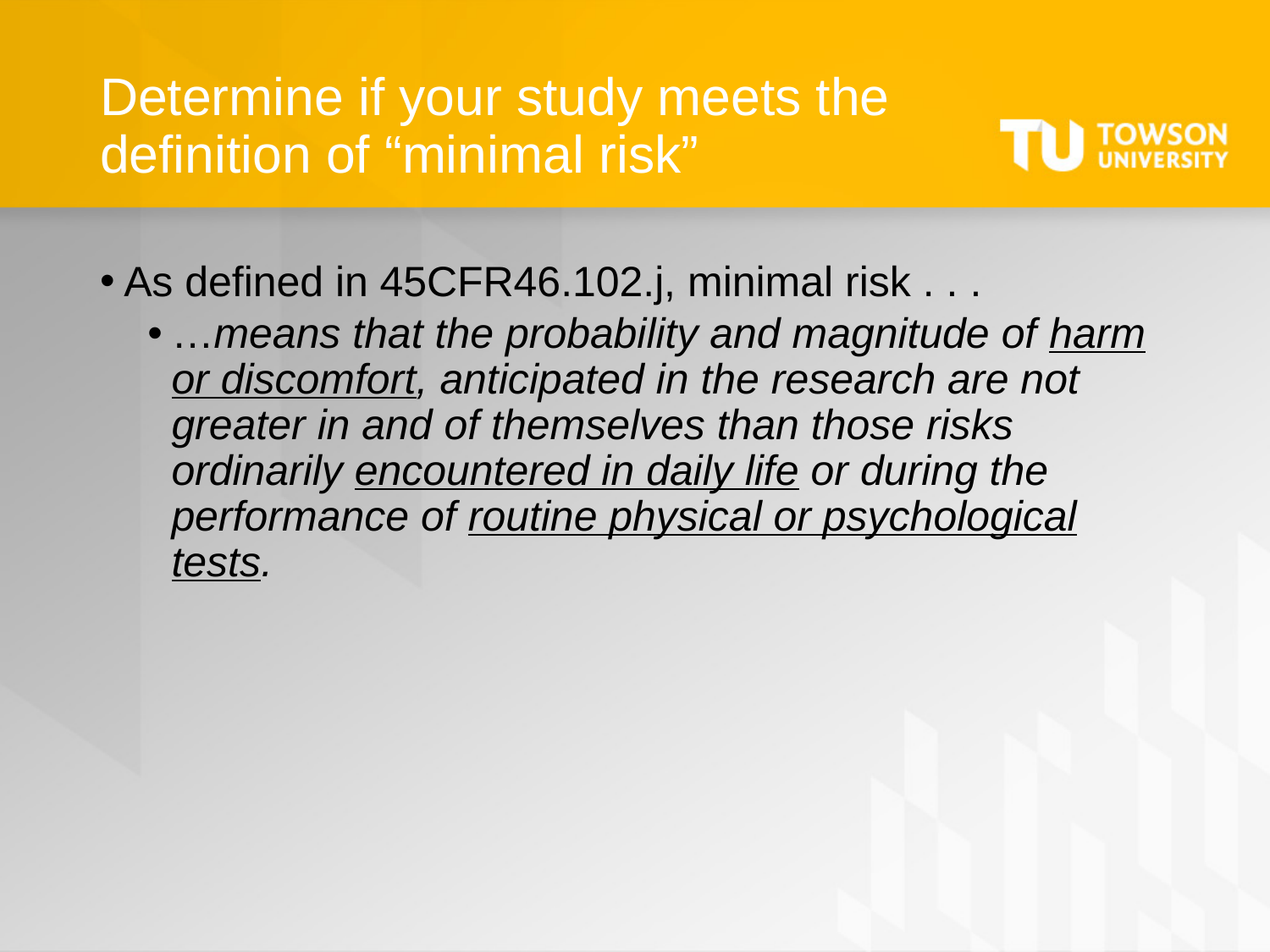

# Determine if your study meets the definition of “minimal risk”
As defined in 45CFR46.102.j, minimal risk . . .
…means that the probability and magnitude of harm or discomfort, anticipated in the research are not greater in and of themselves than those risks ordinarily encountered in daily life or during the performance of routine physical or psychological tests.